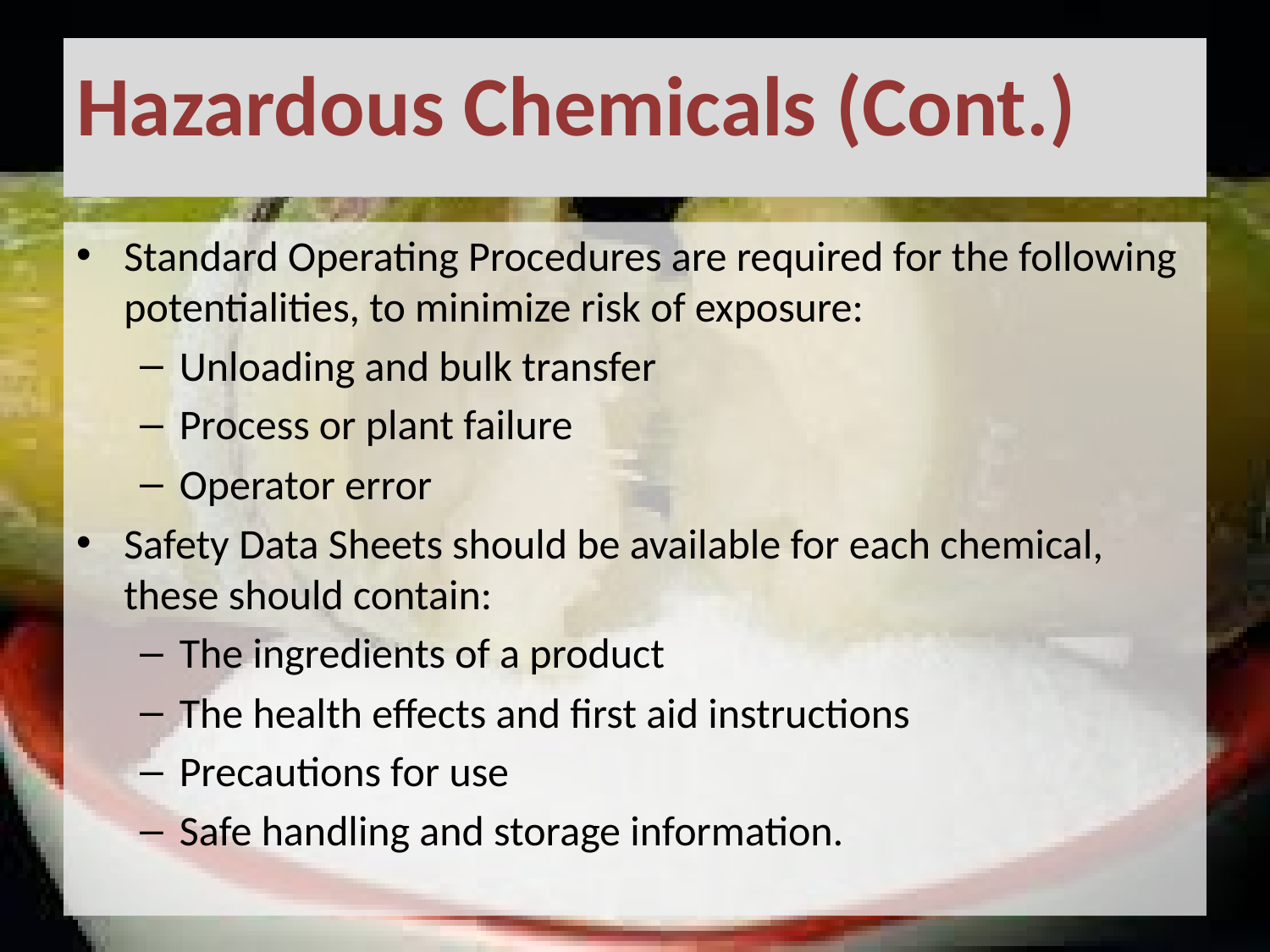

# Hazardous Chemicals (Cont.)
Standard Operating Procedures are required for the following potentialities, to minimize risk of exposure:
Unloading and bulk transfer
Process or plant failure
Operator error
Safety Data Sheets should be available for each chemical, these should contain:
The ingredients of a product
The health effects and first aid instructions
Precautions for use
Safe handling and storage information.